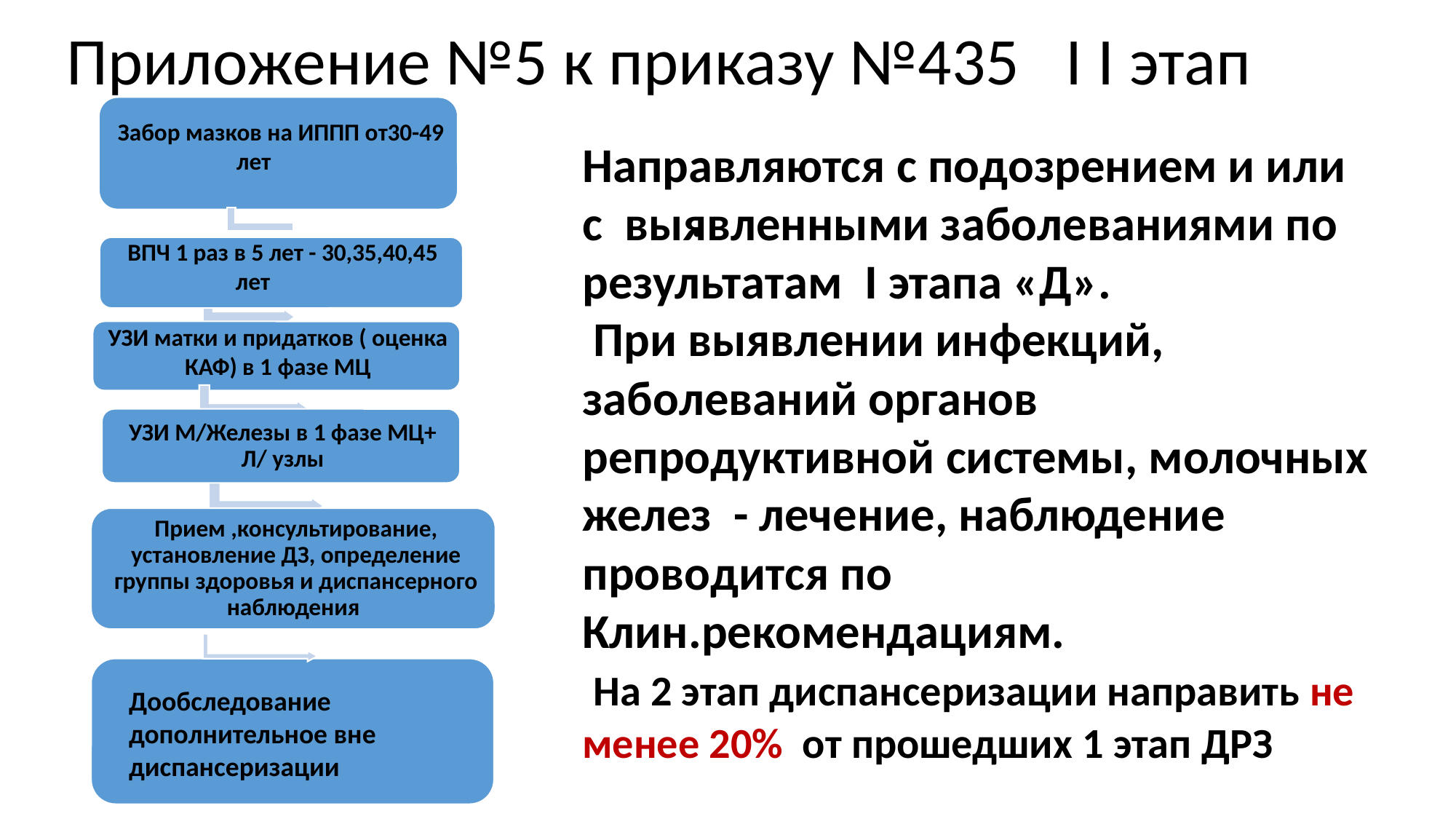

# Приложение №5 к приказу №435   I I этап
Забор мазков на ИППП от30-49 лет

ВПЧ 1 раз в 5 лет - 30,35,40,45 лет

УЗИ матки и придатков ( оценка КАФ) в 1 фазе МЦ

Прием ,консультирование, установление ДЗ, определение группы здоровья и диспансерного наблюдения
УЗИ М/Железы в 1 фазе МЦ+ Л/ узлы

Направляются с подозрением и или   с  выявленными заболеваниями по результатам  I этапа «Д».
 При выявлении инфекций, заболеваний органов репродуктивной системы, молочных желез  - лечение, наблюдение проводится по Клин.рекомендациям.
 На 2 этап диспансеризации направить не менее 20%  от прошедших 1 этап ДРЗ

.

Дообследование дополнительное вне диспансеризации